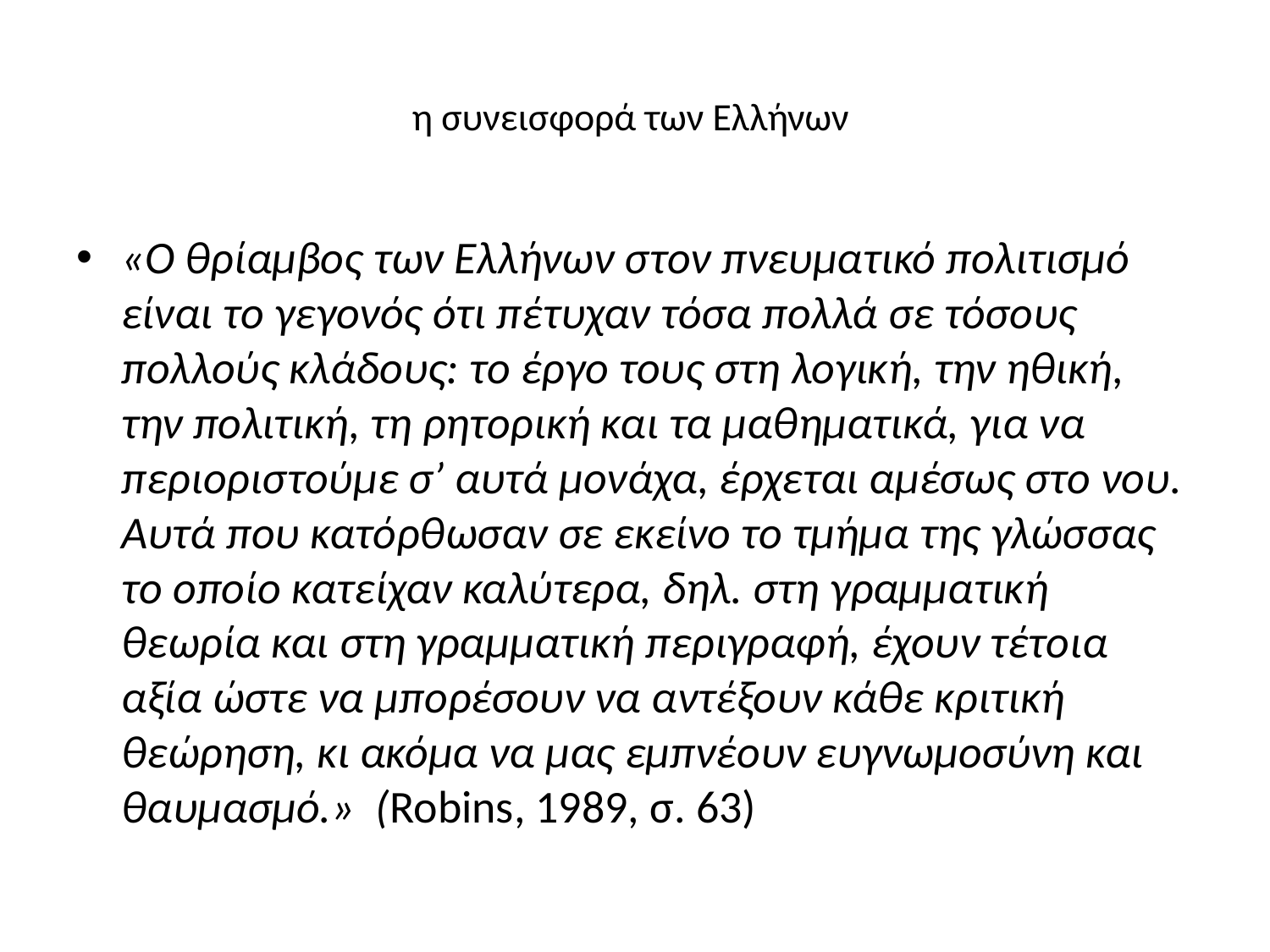

# η συνεισφορά των Ελλήνων
«Ο θρίαμβος των Ελλήνων στον πνευματικό πολιτισμό είναι το γεγονός ότι πέτυχαν τόσα πολλά σε τόσους πολλούς κλάδους: το έργο τους στη λογική, την ηθική, την πολιτική, τη ρητορική και τα μαθηματικά, για να περιοριστούμε σ’ αυτά μονάχα, έρχεται αμέσως στο νου. Αυτά που κατόρθωσαν σε εκείνο το τμήμα της γλώσσας το οποίο κατείχαν καλύτερα, δηλ. στη γραμματική θεωρία και στη γραμματική περιγραφή, έχουν τέτοια αξία ώστε να μπορέσουν να αντέξουν κάθε κριτική θεώρηση, κι ακόμα να μας εμπνέουν ευγνωμοσύνη και θαυμασμό.»  (Robins, 1989, σ. 63)